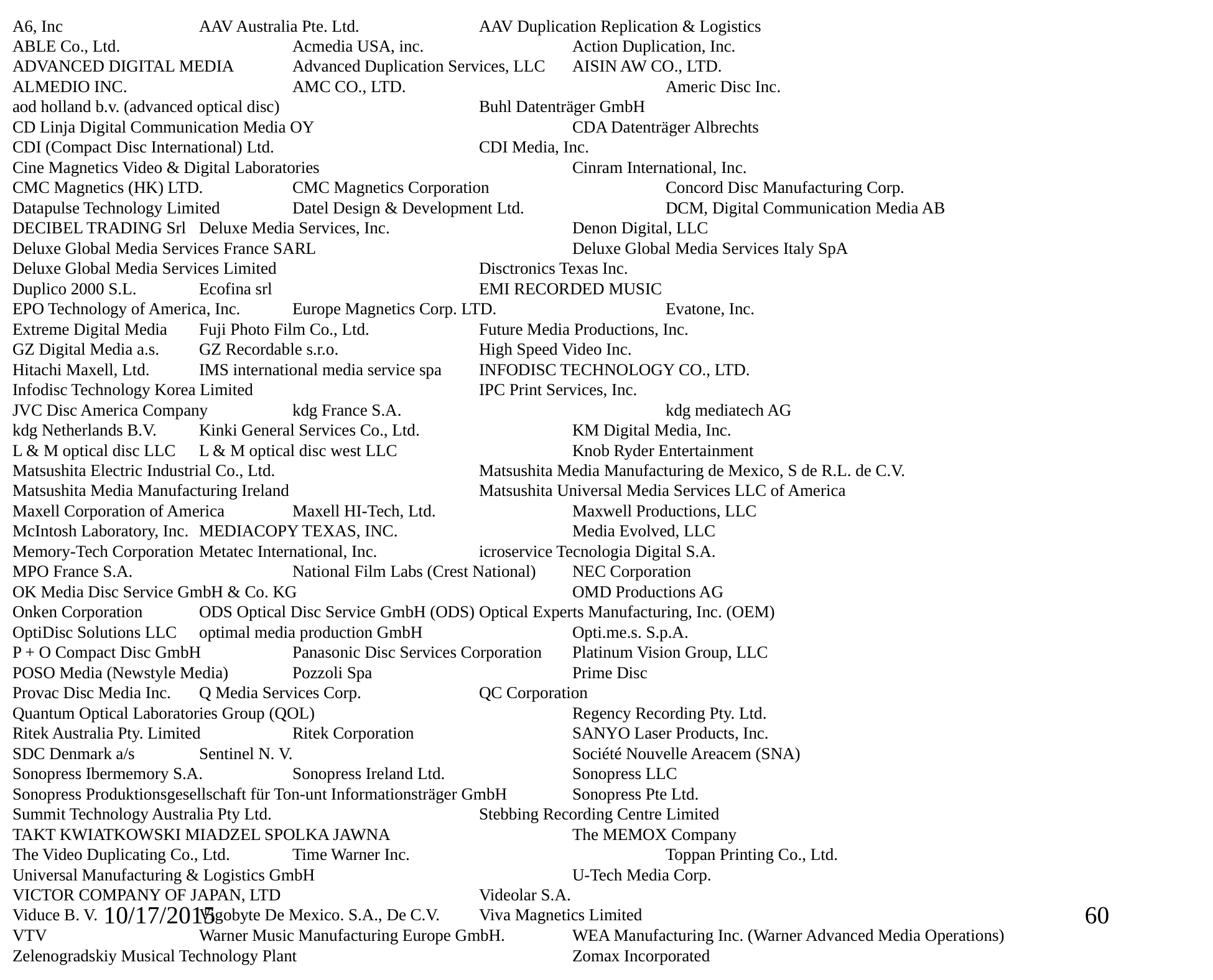

A6, Inc		AAV Australia Pte. Ltd.		AAV Duplication Replication & Logistics
ABLE Co., Ltd.		Acmedia USA, inc.		Action Duplication, Inc.
ADVANCED DIGITAL MEDIA	Advanced Duplication Services, LLC	AISIN AW CO., LTD.
ALMEDIO INC.		AMC CO., LTD.			Americ Disc Inc.
aod holland b.v. (advanced optical disc)			Buhl Datenträger GmbH
CD Linja Digital Communication Media OY			CDA Datenträger Albrechts
CDI (Compact Disc International) Ltd.			CDI Media, Inc.
Cine Magnetics Video & Digital Laboratories 			Cinram International, Inc.
CMC Magnetics (HK) LTD.	CMC Magnetics Corporation		Concord Disc Manufacturing Corp.
Datapulse Technology Limited	Datel Design & Development Ltd.		DCM, Digital Communication Media AB
DECIBEL TRADING Srl	Deluxe Media Services, Inc.		Denon Digital, LLC
Deluxe Global Media Services France SARL			Deluxe Global Media Services Italy SpA
Deluxe Global Media Services Limited			Disctronics Texas Inc.
Duplico 2000 S.L.	Ecofina srl			EMI RECORDED MUSIC
EPO Technology of America, Inc.	Europe Magnetics Corp. LTD.		Evatone, Inc.
Extreme Digital Media	Fuji Photo Film Co., Ltd.		Future Media Productions, Inc.
GZ Digital Media a.s.	GZ Recordable s.r.o.		High Speed Video Inc.
Hitachi Maxell, Ltd.	IMS international media service spa	INFODISC TECHNOLOGY CO., LTD.
Infodisc Technology Korea Limited			IPC Print Services, Inc.
JVC Disc America Company	kdg France S.A.			kdg mediatech AG
kdg Netherlands B.V.	Kinki General Services Co., Ltd.		KM Digital Media, Inc.
L & M optical disc LLC	L & M optical disc west LLC		Knob Ryder Entertainment
Matsushita Electric Industrial Co., Ltd.			Matsushita Media Manufacturing de Mexico, S de R.L. de C.V.
Matsushita Media Manufacturing Ireland			Matsushita Universal Media Services LLC of America
Maxell Corporation of America	Maxell HI-Tech, Ltd.		Maxwell Productions, LLC
McIntosh Laboratory, Inc.	MEDIACOPY TEXAS, INC.		Media Evolved, LLC
Memory-Tech Corporation	Metatec International, Inc.		icroservice Tecnologia Digital S.A.
MPO France S.A.		National Film Labs (Crest National)	NEC Corporation
OK Media Disc Service GmbH & Co. KG			OMD Productions AG
Onken Corporation	ODS Optical Disc Service GmbH (ODS)	Optical Experts Manufacturing, Inc. (OEM)
OptiDisc Solutions LLC	optimal media production GmbH		Opti.me.s. S.p.A.
P + O Compact Disc GmbH	Panasonic Disc Services Corporation	Platinum Vision Group, LLC
POSO Media (Newstyle Media)	Pozzoli Spa			Prime Disc
Provac Disc Media Inc.	Q Media Services Corp.		QC Corporation
Quantum Optical Laboratories Group (QOL)			Regency Recording Pty. Ltd.
Ritek Australia Pty. Limited	Ritek Corporation		SANYO Laser Products, Inc.
SDC Denmark a/s	Sentinel N. V.			Société Nouvelle Areacem (SNA)
Sonopress Ibermemory S.A.	Sonopress Ireland Ltd.		Sonopress LLC
Sonopress Produktionsgesellschaft für Ton-unt Informationsträger GmbH 	Sonopress Pte Ltd.
Summit Technology Australia Pty Ltd.			Stebbing Recording Centre Limited
TAKT KWIATKOWSKI MIADZEL SPOLKA JAWNA		The MEMOX Company
The Video Duplicating Co., Ltd.	Time Warner Inc.			Toppan Printing Co., Ltd.
Universal Manufacturing & Logistics GmbH			U-Tech Media Corp.
VICTOR COMPANY OF JAPAN, LTD			Videolar S.A.
Viduce B. V. 		Vigobyte De Mexico. S.A., De C.V.	Viva Magnetics Limited
VTV		Warner Music Manufacturing Europe GmbH.	WEA Manufacturing Inc. (Warner Advanced Media Operations)
Zelenogradskiy Musical Technology Plant			Zomax Incorporated
10/17/2015
60